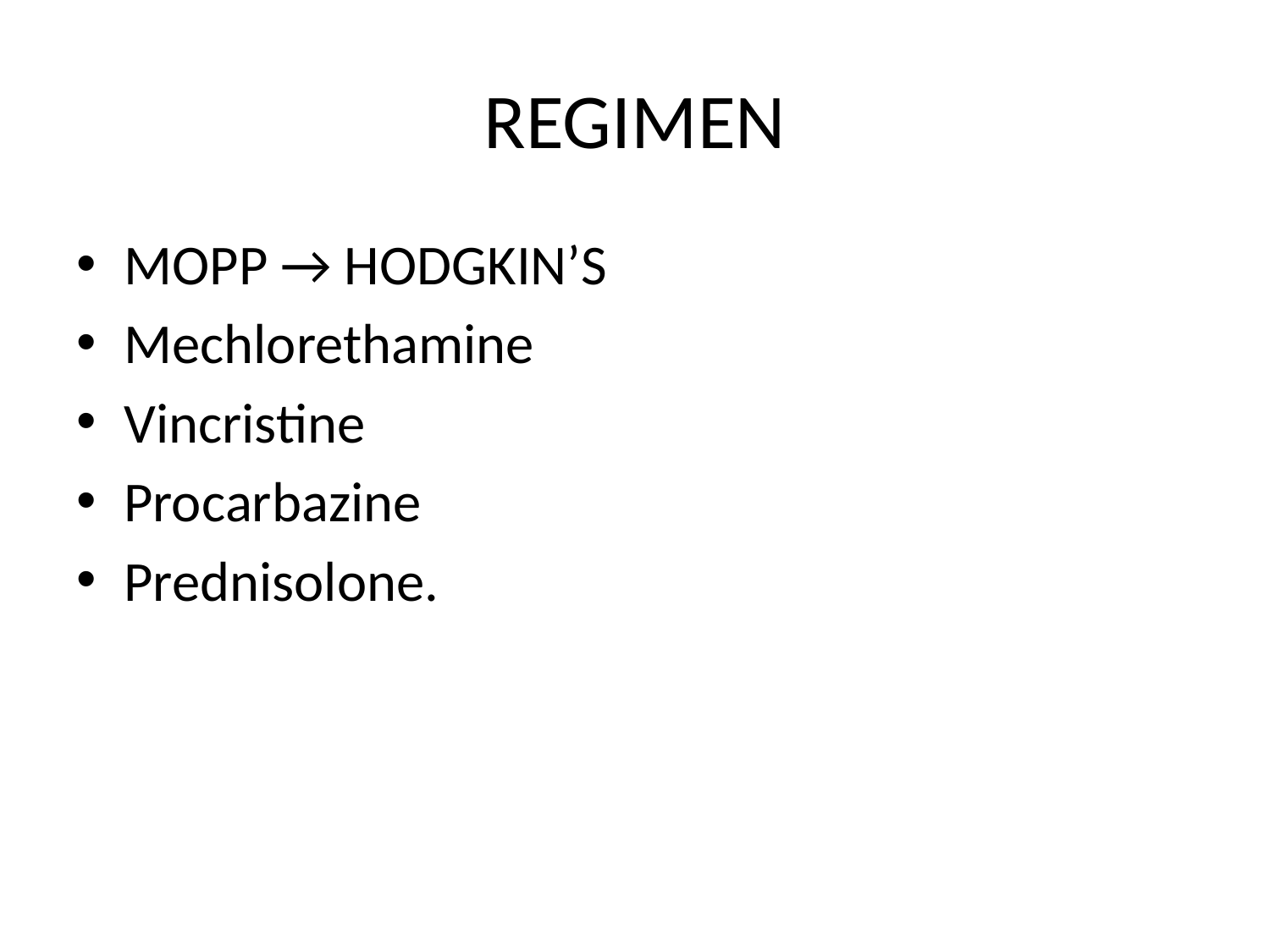

# REGIMEN
MOPP → HODGKIN’S
Mechlorethamine
Vincristine
Procarbazine
Prednisolone.